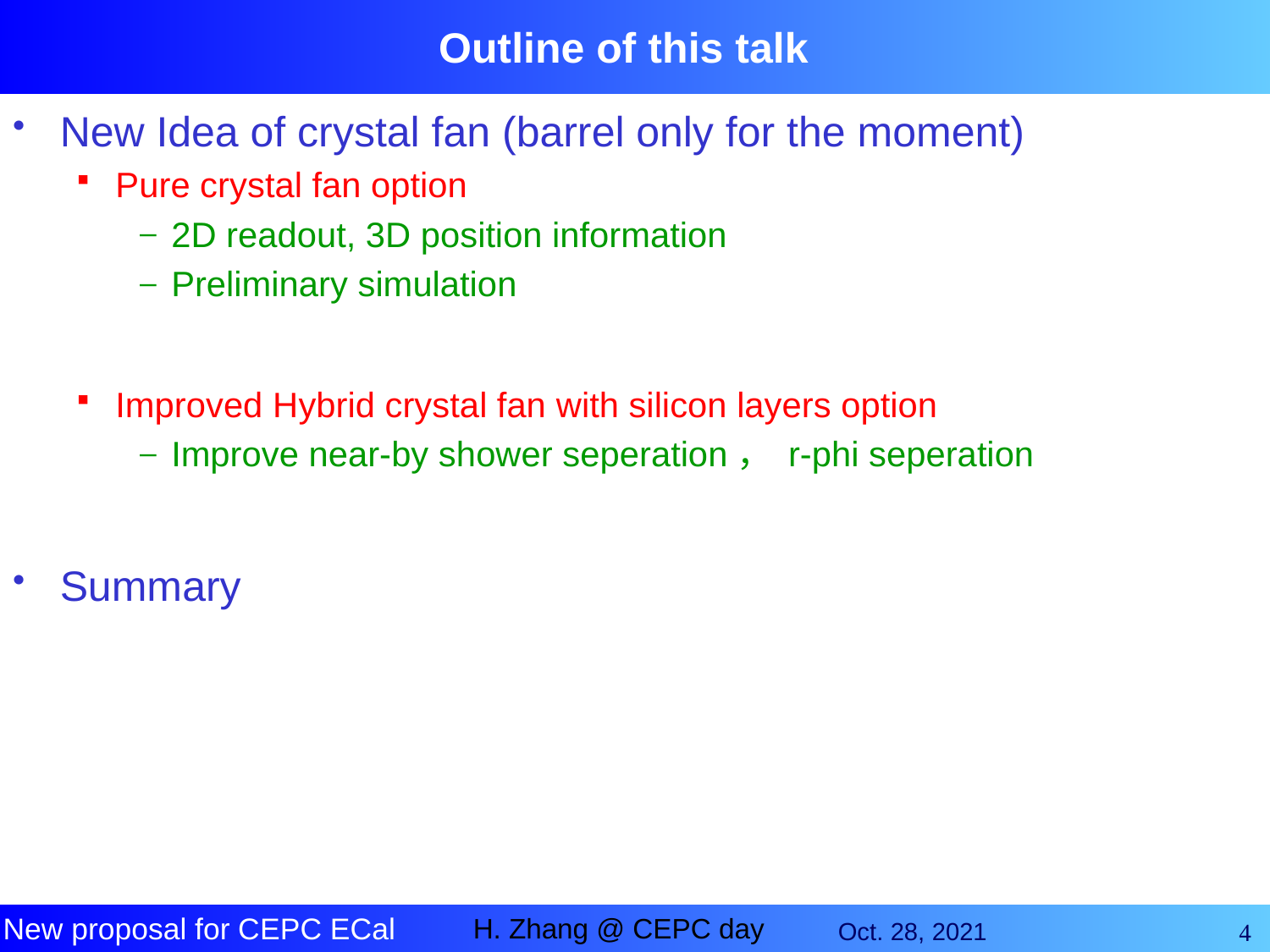

# Outline of this talk
New Idea of crystal fan (barrel only for the moment)
Pure crystal fan option
2D readout, 3D position information
Preliminary simulation

Improved Hybrid crystal fan with silicon layers option
Improve near-by shower seperation， r-phi seperation

Summary

4